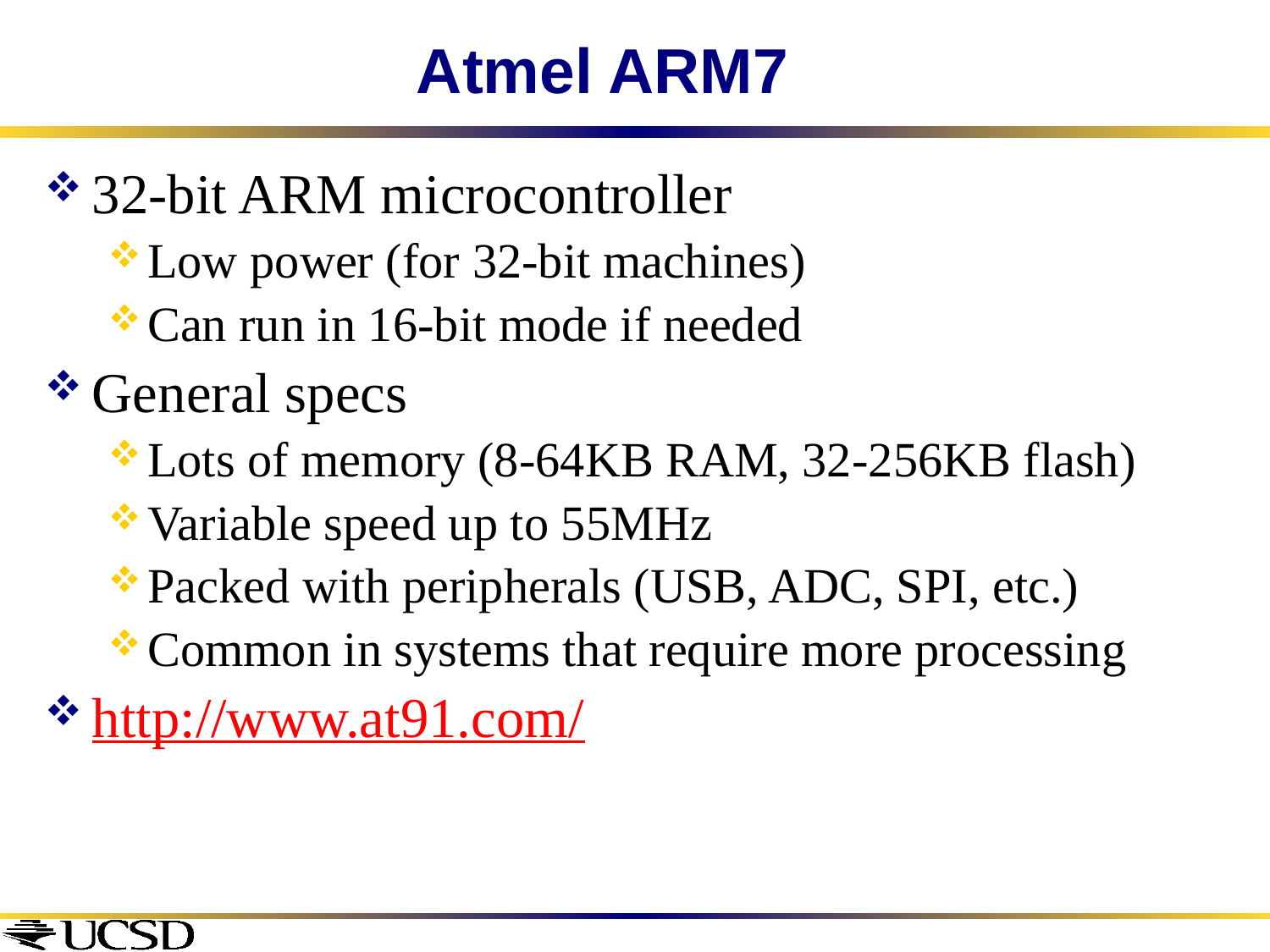

# Atmel ARM7
32-bit ARM microcontroller
Low power (for 32-bit machines)
Can run in 16-bit mode if needed
General specs
Lots of memory (8-64KB RAM, 32-256KB flash)
Variable speed up to 55MHz
Packed with peripherals (USB, ADC, SPI, etc.)
Common in systems that require more processing
http://www.at91.com/